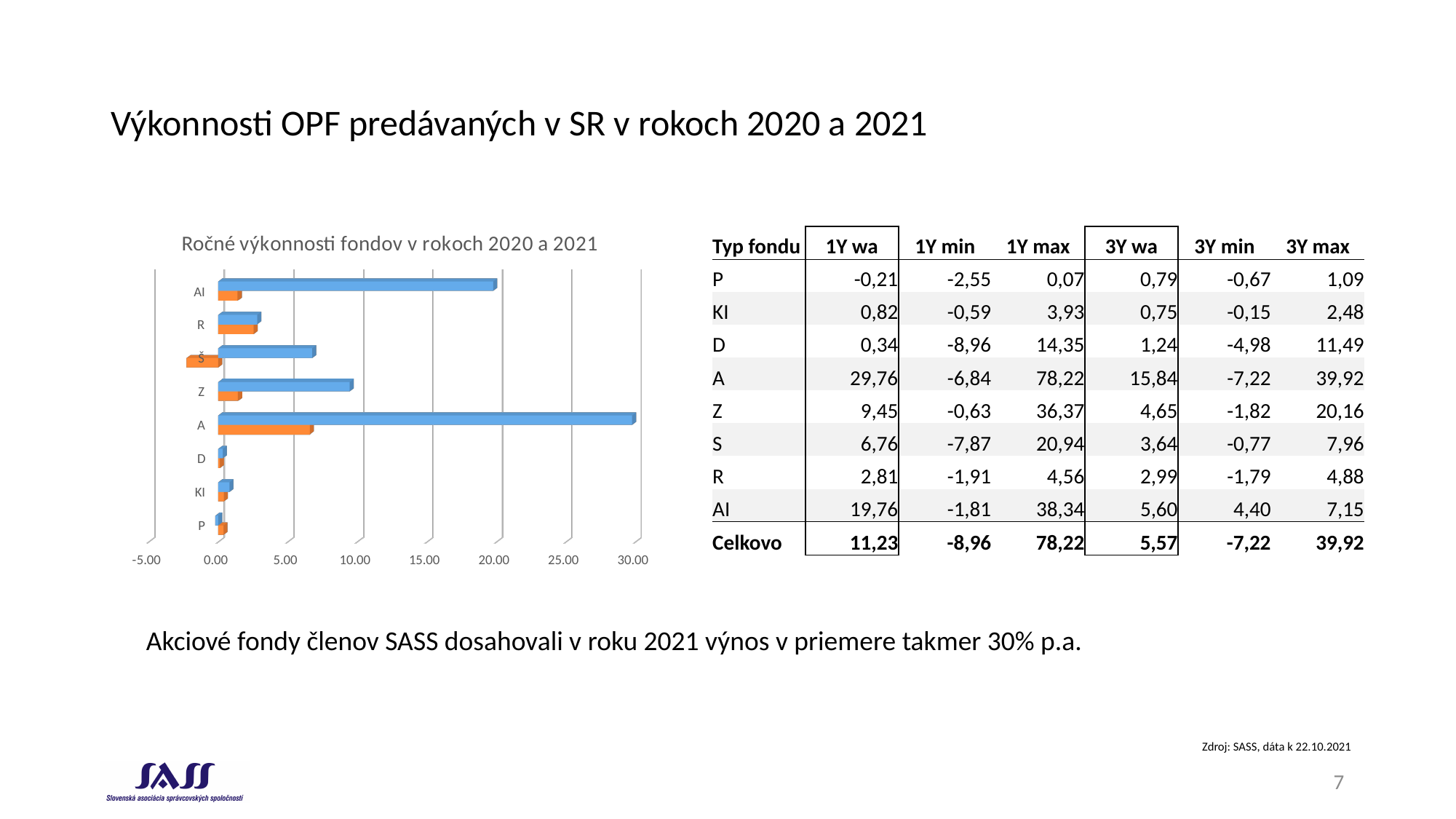

# Výkonnosti OPF predávaných v SR v rokoch 2020 a 2021

[unsupported chart]

| Typ fondu | 1Y wa | 1Y min | 1Y max | 3Y wa | 3Y min | 3Y max |
| --- | --- | --- | --- | --- | --- | --- |
| P | -0,21 | -2,55 | 0,07 | 0,79 | -0,67 | 1,09 |
| KI | 0,82 | -0,59 | 3,93 | 0,75 | -0,15 | 2,48 |
| D | 0,34 | -8,96 | 14,35 | 1,24 | -4,98 | 11,49 |
| A | 29,76 | -6,84 | 78,22 | 15,84 | -7,22 | 39,92 |
| Z | 9,45 | -0,63 | 36,37 | 4,65 | -1,82 | 20,16 |
| S | 6,76 | -7,87 | 20,94 | 3,64 | -0,77 | 7,96 |
| R | 2,81 | -1,91 | 4,56 | 2,99 | -1,79 | 4,88 |
| AI | 19,76 | -1,81 | 38,34 | 5,60 | 4,40 | 7,15 |
| Celkovo | 11,23 | -8,96 | 78,22 | 5,57 | -7,22 | 39,92 |
Akciové fondy členov SASS dosahovali v roku 2021 výnos v priemere takmer 30% p.a.
Zdroj: SASS, dáta k 22.10.2021
7